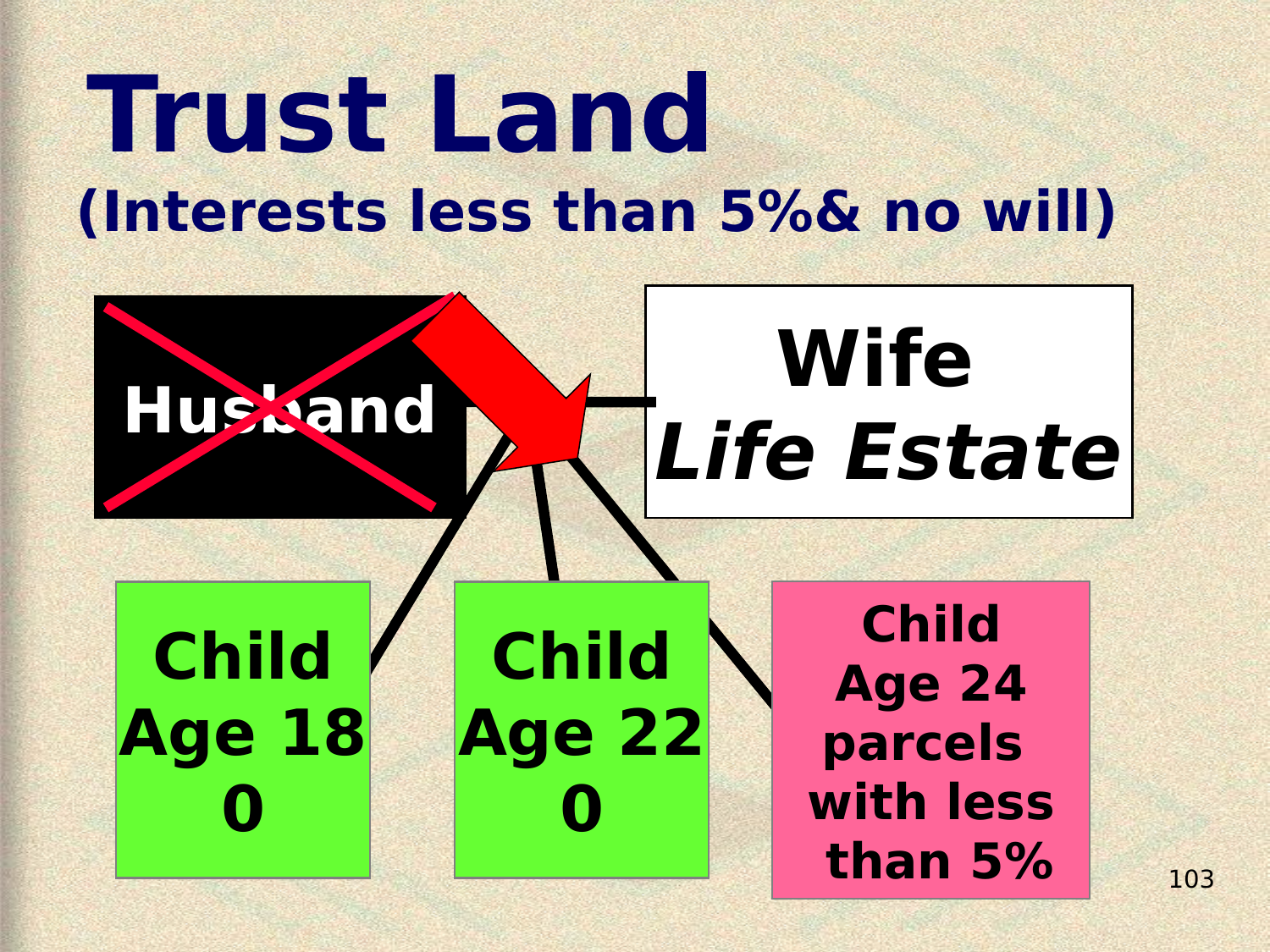

# Trust Land
(Interests less than 5%& no will)

Wife
Life Estate
Husband

Child
Age 18
0

Child
Age 22
0

Child
Age 24
parcels
with less
 than 5%
103